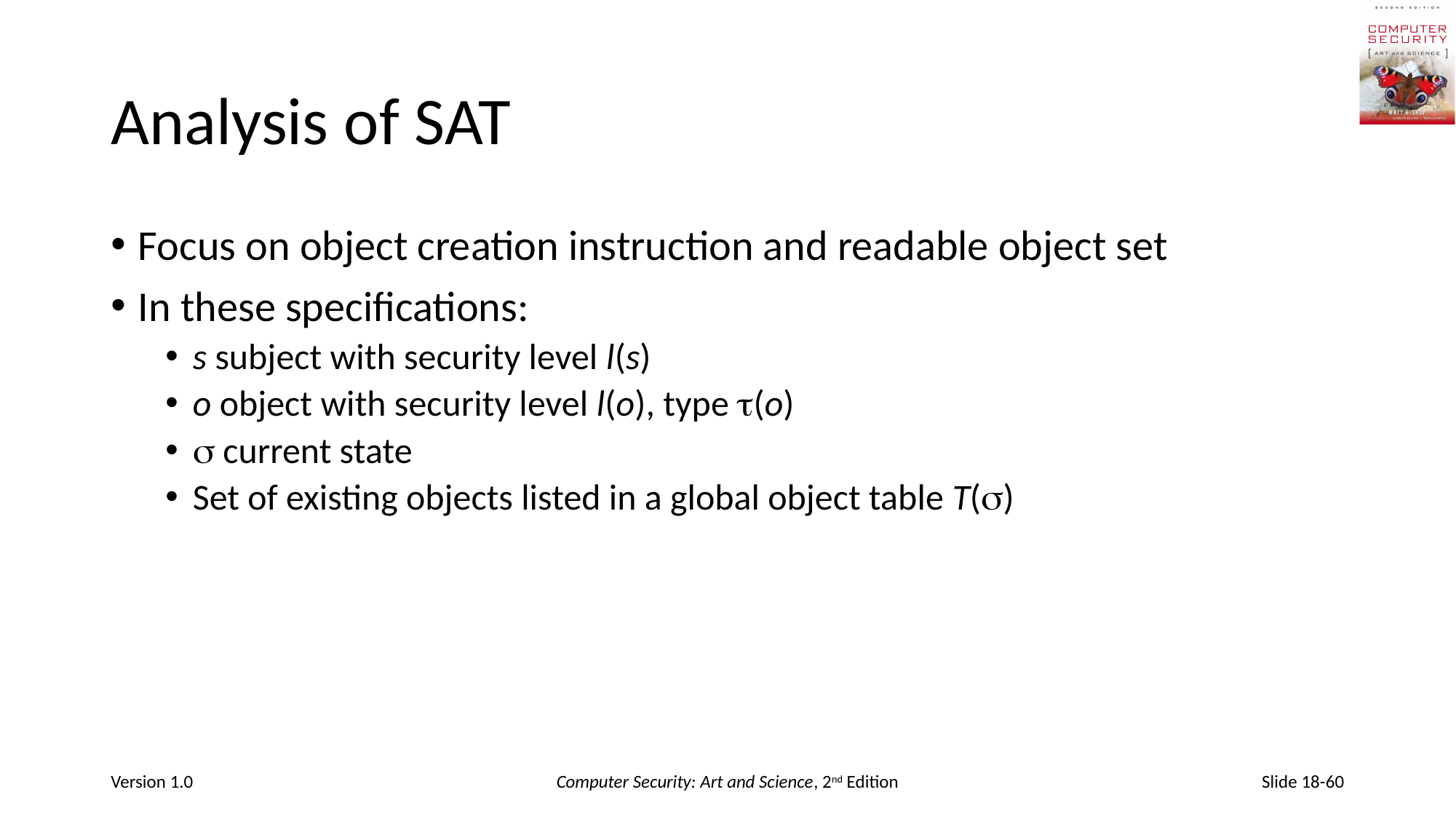

# Analysis of SAT
Focus on object creation instruction and readable object set
In these specifications:
s subject with security level l(s)
o object with security level l(o), type τ(o)
σ current state
Set of existing objects listed in a global object table T(σ)
Version 1.0
Computer Security: Art and Science, 2nd Edition
Slide 18-60